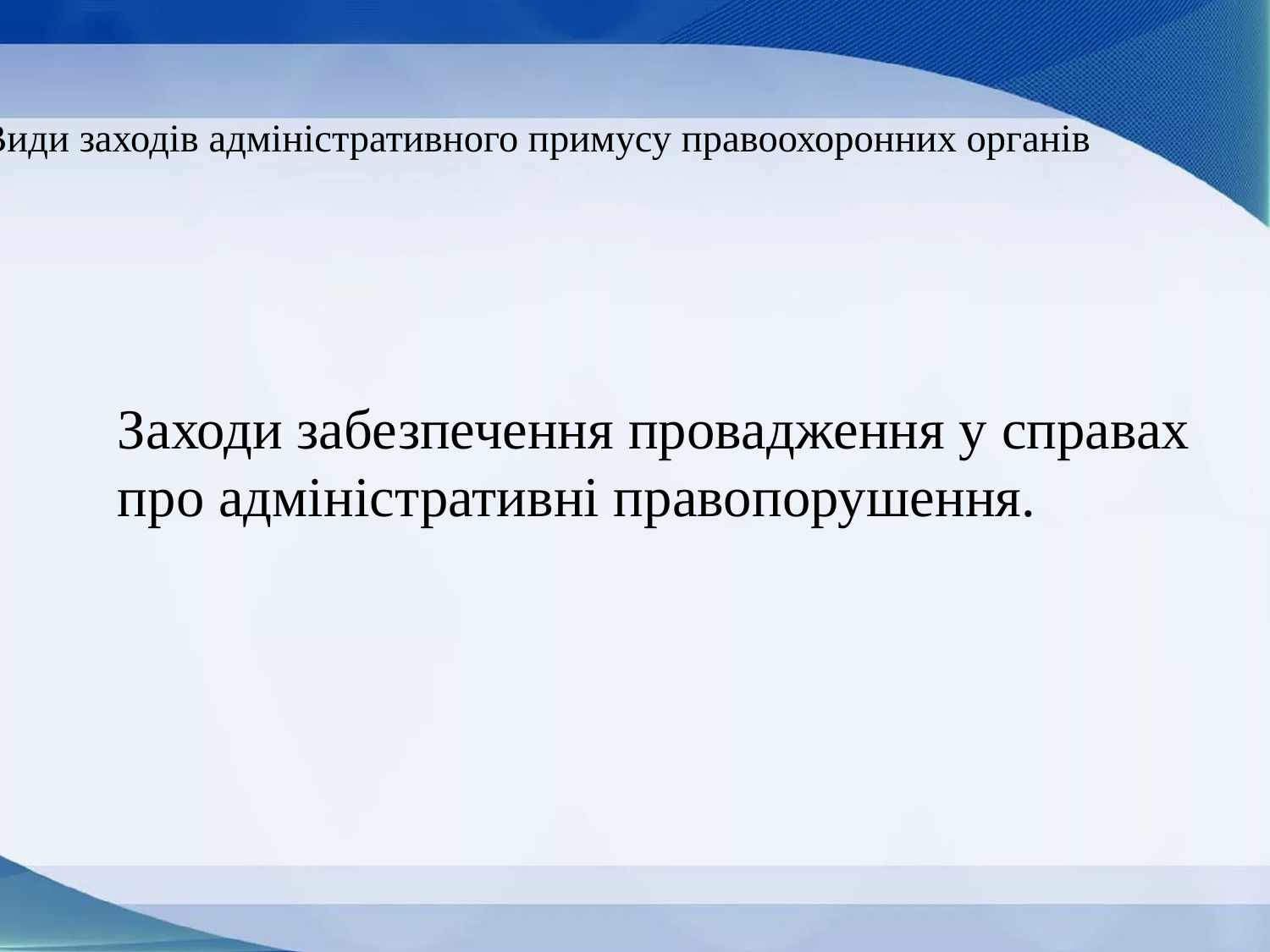

# Види заходів адміністративного примусу правоохоронних органів
Заходи забезпечення провадження у справах про адміністративні правопорушення.